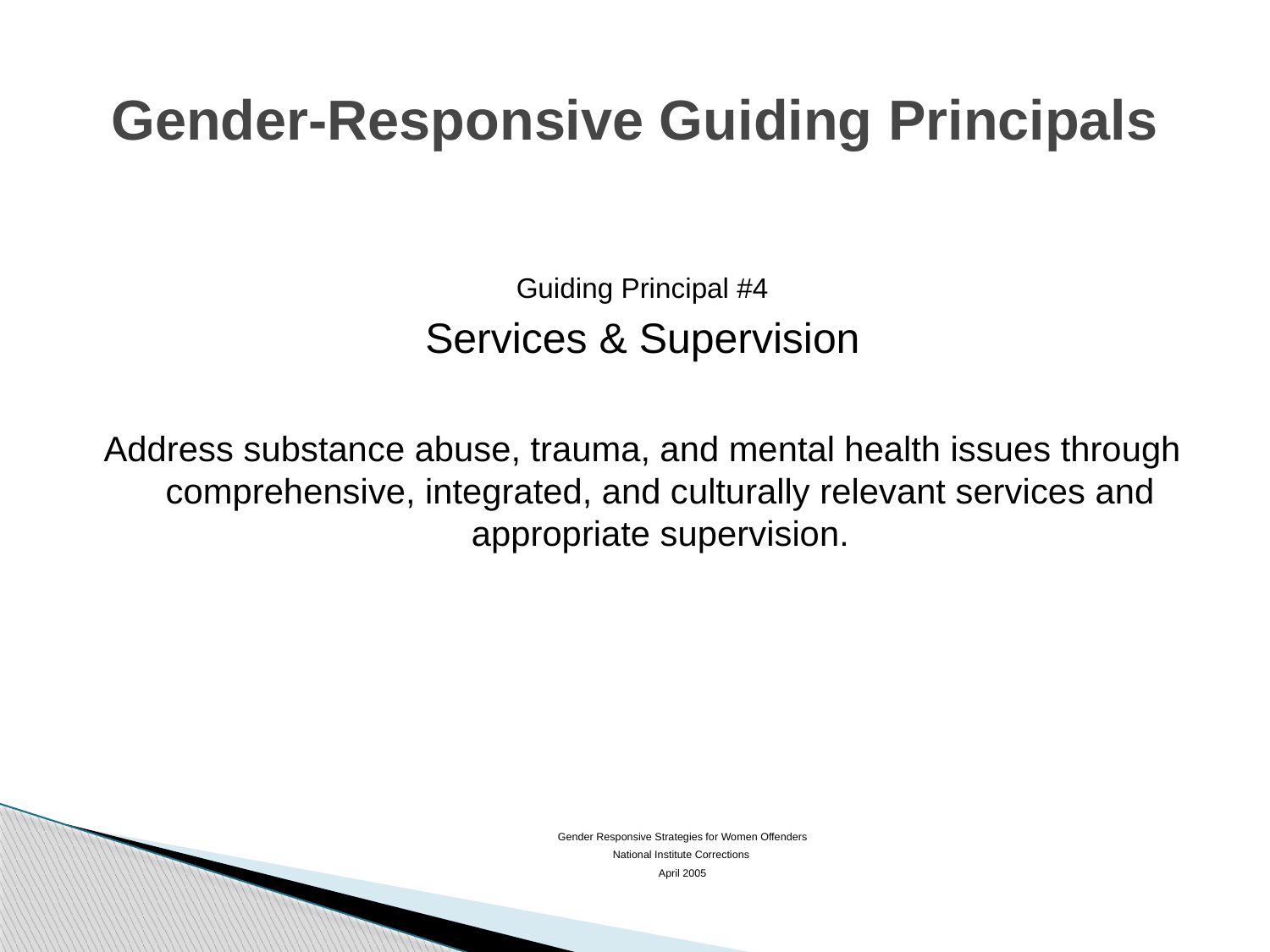

Gender-Responsive Guiding Principals

Guiding Principal #4
Services & Supervision

Address substance abuse, trauma, and mental health issues through comprehensive, integrated, and culturally relevant services and appropriate supervision.

Gender Responsive Strategies for Women Offenders
National Institute Corrections
April 2005